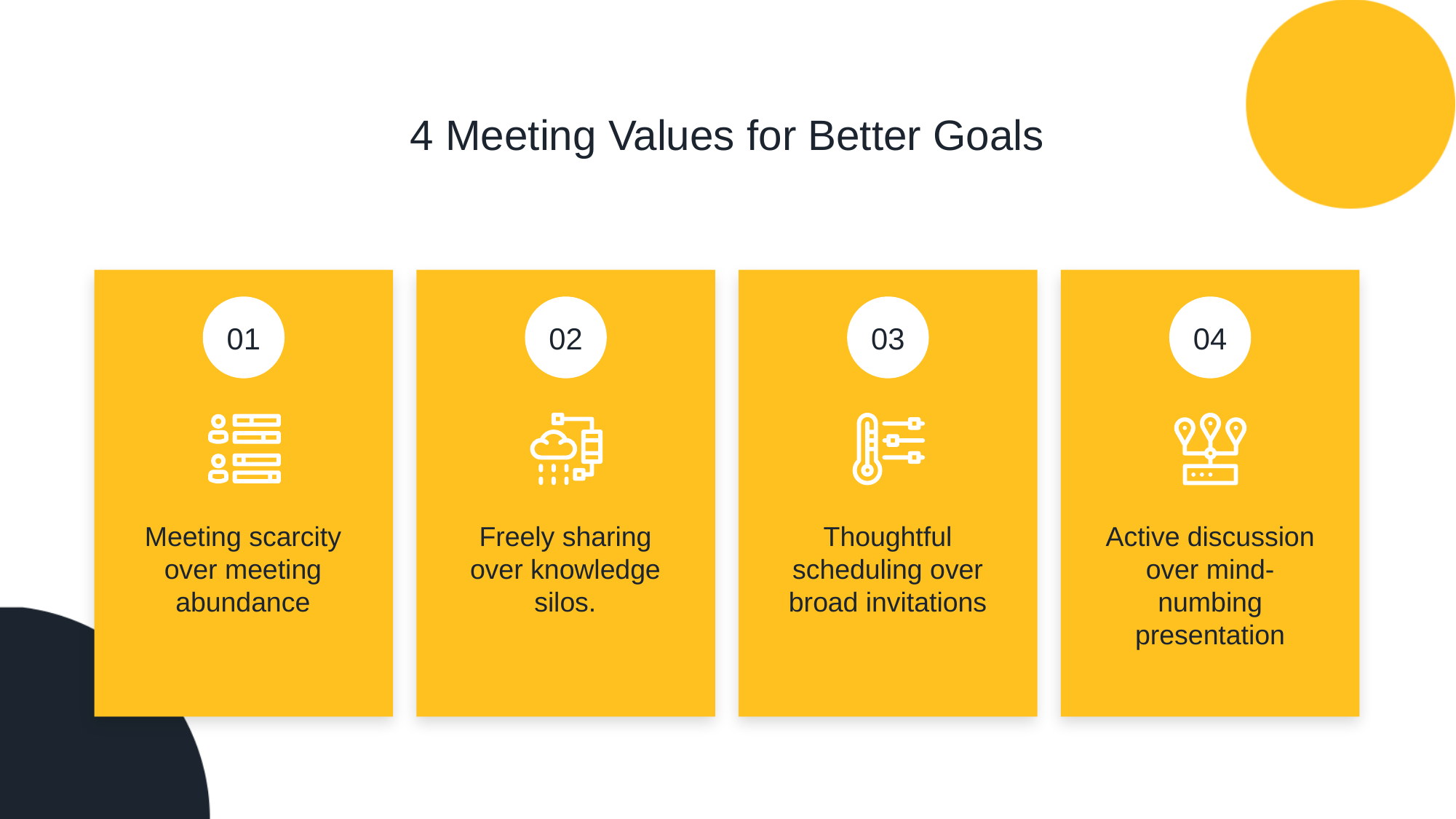

4 Meeting Values for Better Goals

01
02
03
04

Meeting scarcity over meeting abundance
Freely sharing over knowledge silos.
Thoughtful scheduling over broad invitations
Active discussion over mind-numbing presentation